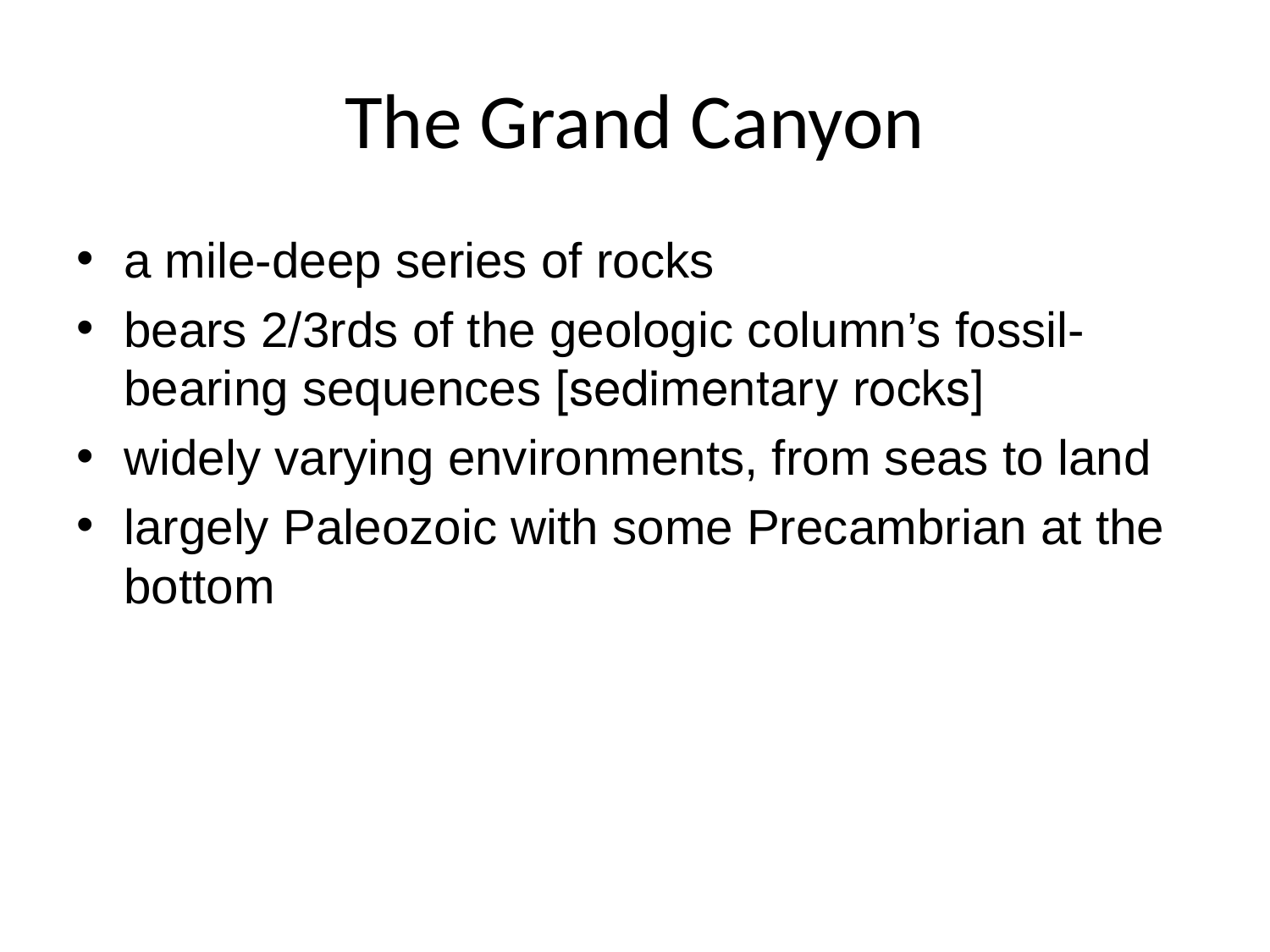

# The Grand Canyon
a mile-deep series of rocks
bears 2/3rds of the geologic column’s fossil-bearing sequences [sedimentary rocks]
widely varying environments, from seas to land
largely Paleozoic with some Precambrian at the bottom